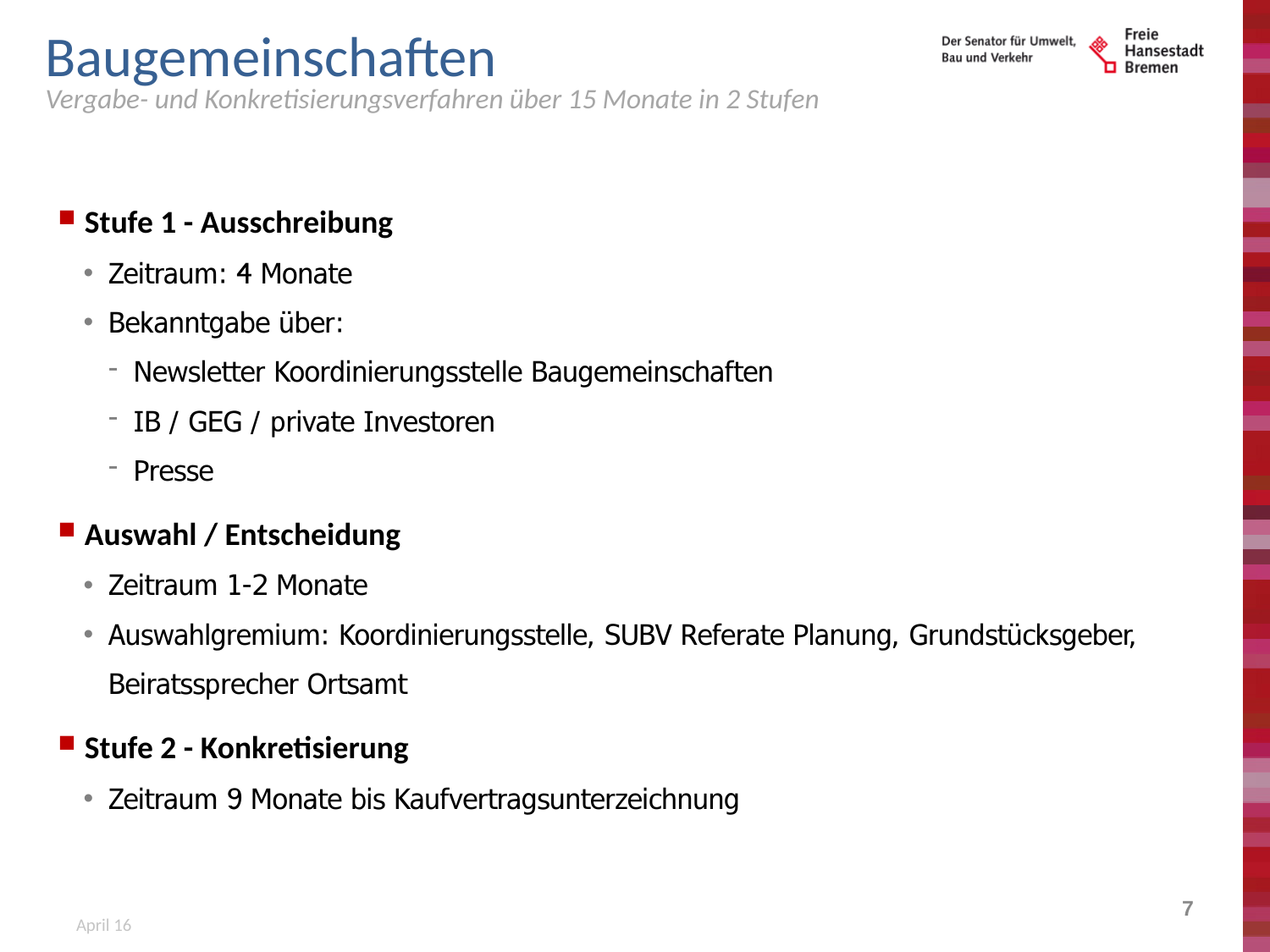

# Baugemeinschaften
Vergabe- und Konkretisierungsverfahren über 15 Monate in 2 Stufen
Stufe 1 - Ausschreibung
Zeitraum: 4 Monate
Bekanntgabe über:
Newsletter Koordinierungsstelle Baugemeinschaften
IB / GEG / private Investoren
Presse
Auswahl / Entscheidung
Zeitraum 1-2 Monate
Auswahlgremium: Koordinierungsstelle, SUBV Referate Planung, Grundstücksgeber, Beiratssprecher Ortsamt
Stufe 2 - Konkretisierung
Zeitraum 9 Monate bis Kaufvertragsunterzeichnung

April 16